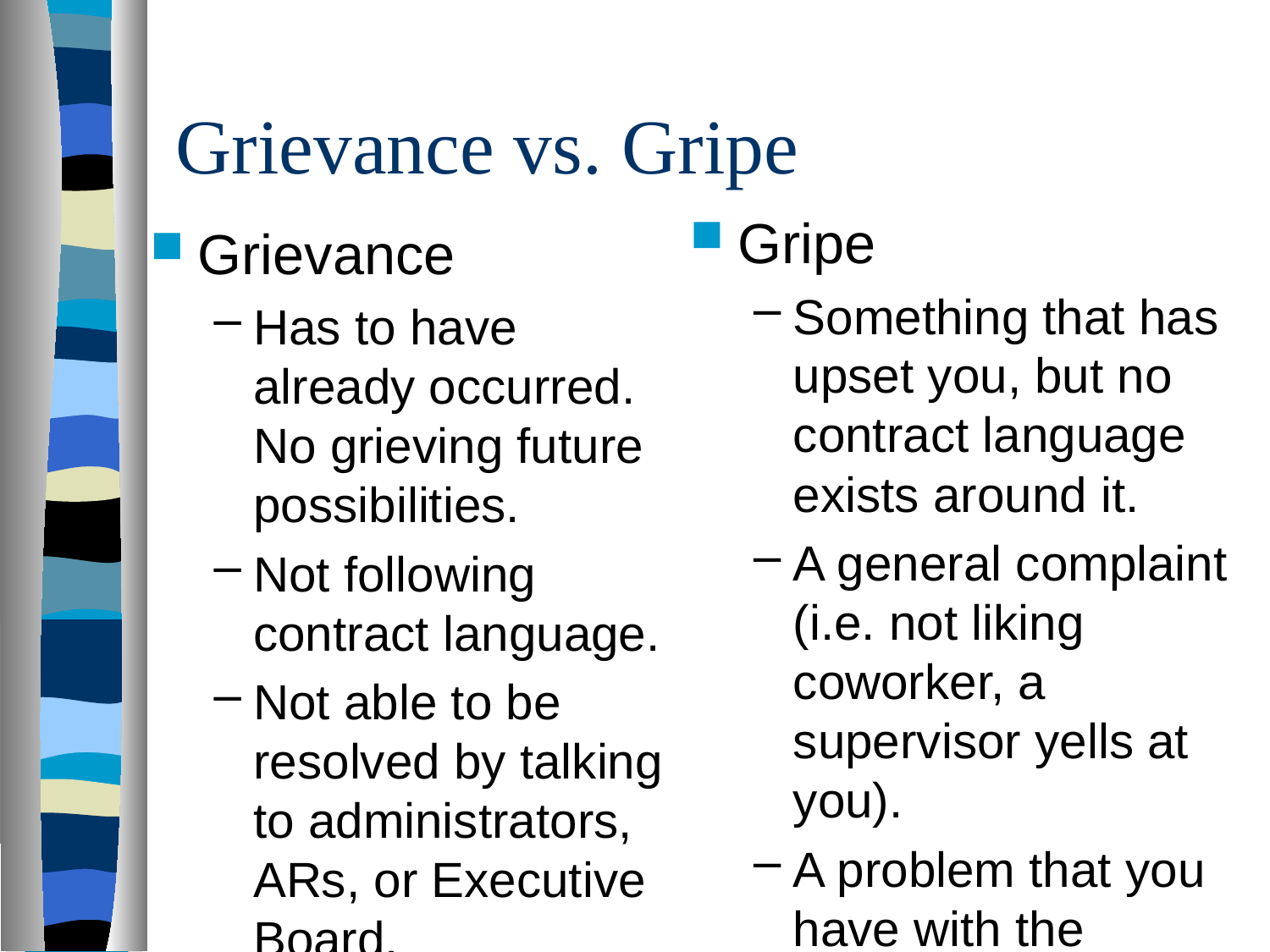

# Grievance vs. Gripe
Gripe
Something that has upset you, but no contract language exists around it.
A general complaint (i.e. not liking coworker, a supervisor yells at you).
A problem that you have with the contract as it is stated.
Grievance
Has to have already occurred.  No grieving future possibilities.
Not following contract language.
Not able to be resolved by talking to administrators, ARs, or Executive Board.